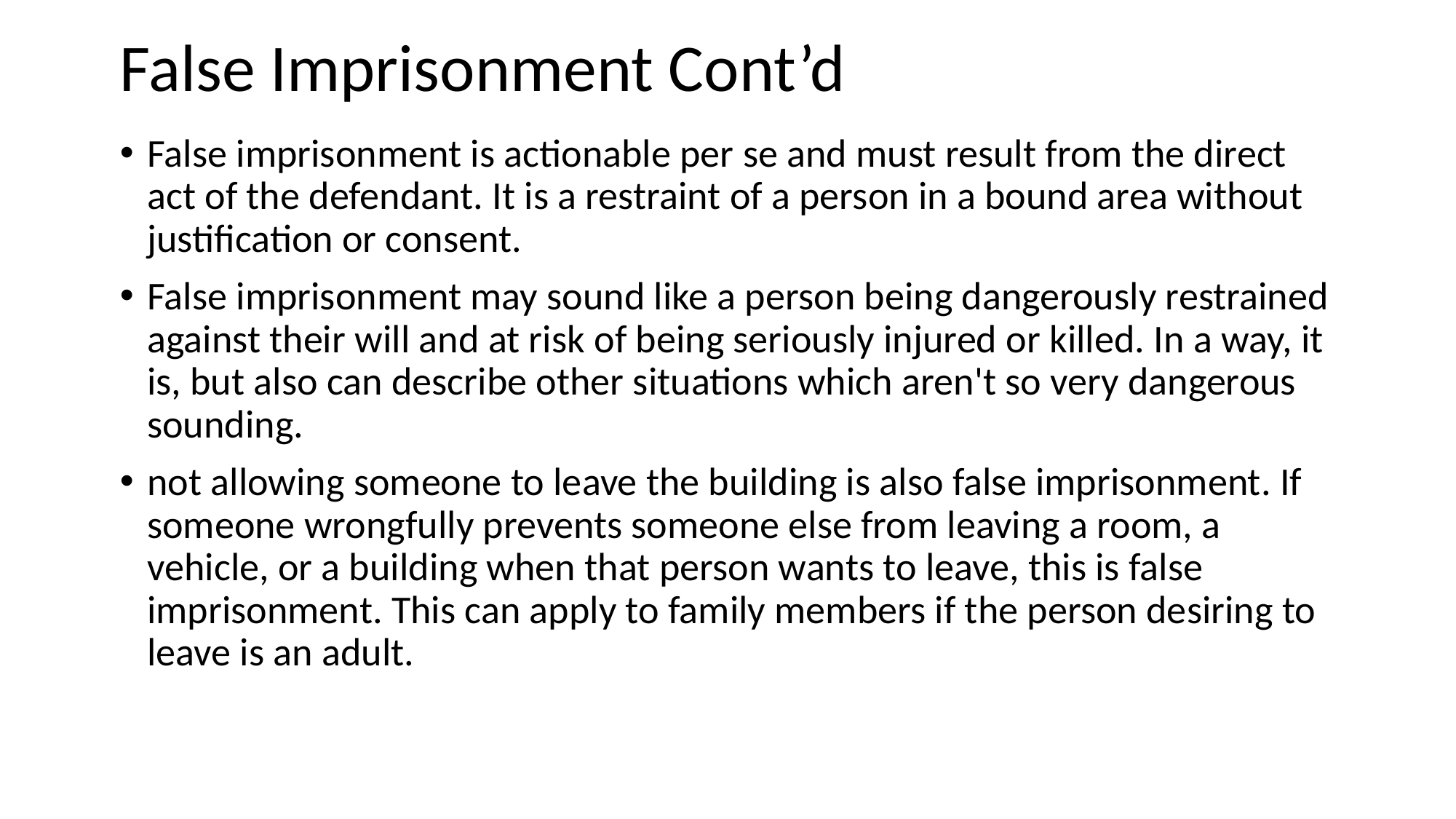

# False Imprisonment Cont’d
False imprisonment is actionable per se and must result from the direct act of the defendant. It is a restraint of a person in a bound area without justification or consent.
False imprisonment may sound like a person being dangerously restrained against their will and at risk of being seriously injured or killed. In a way, it is, but also can describe other situations which aren't so very dangerous sounding.
not allowing someone to leave the building is also false imprisonment. If someone wrongfully prevents someone else from leaving a room, a vehicle, or a building when that person wants to leave, this is false imprisonment. This can apply to family members if the person desiring to leave is an adult.